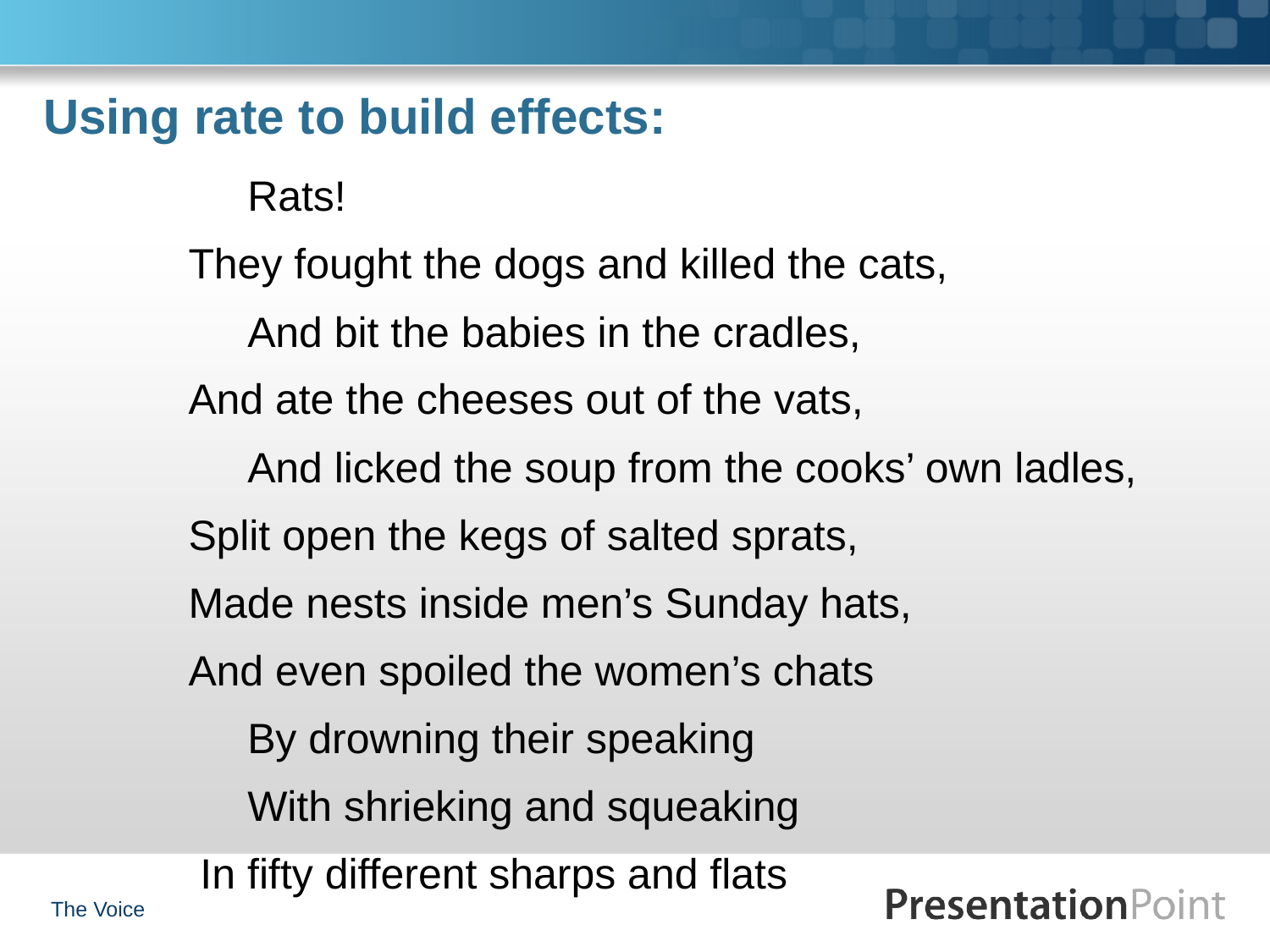

# Using rate to build effects:
     Rats!
They fought the dogs and killed the cats,
     And bit the babies in the cradles,
And ate the cheeses out of the vats,
     And licked the soup from the cooks’ own ladles,
Split open the kegs of salted sprats,
Made nests inside men’s Sunday hats,
And even spoiled the women’s chats
     By drowning their speaking
     With shrieking and squeaking
 In fifty different sharps and flats
The Voice